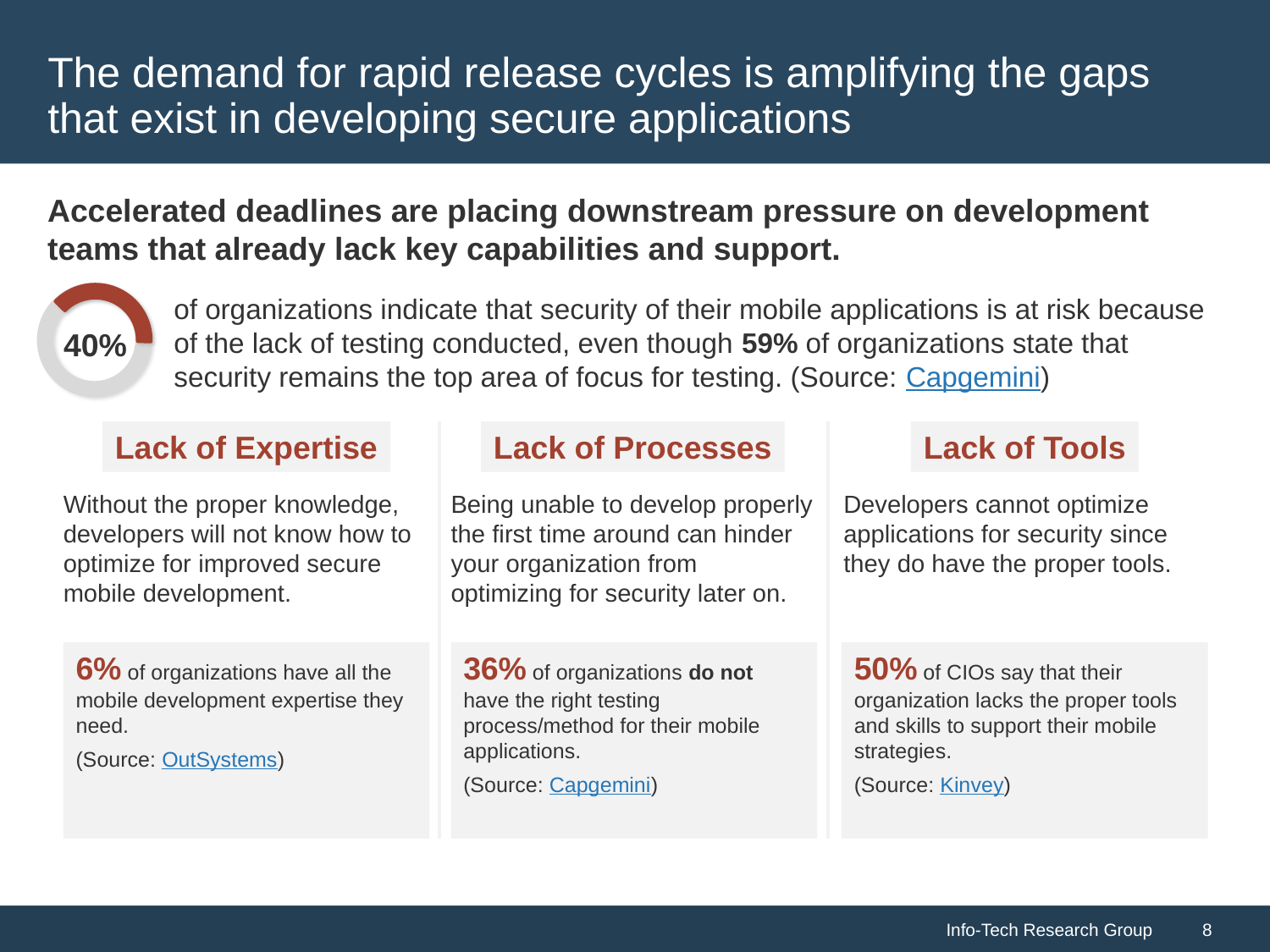

The demand for rapid release cycles is amplifying the gaps that exist in developing secure applications
Accelerated deadlines are placing downstream pressure on development teams that already lack key capabilities and support.
of organizations indicate that security of their mobile applications is at risk because of the lack of testing conducted, even though 59% of organizations state that security remains the top area of focus for testing. (Source: Capgemini)

40%
Lack of Expertise
Lack of Processes
Lack of Tools
Developers cannot optimize applications for security since they do have the proper tools.
Without the proper knowledge, developers will not know how to optimize for improved secure mobile development.
Being unable to develop properly the first time around can hinder your organization from optimizing for security later on.
6% of organizations have all the mobile development expertise they need.
(Source: OutSystems)
36% of organizations do not have the right testing process/method for their mobile applications.
(Source: Capgemini)
50% of CIOs say that their organization lacks the proper tools and skills to support their mobile strategies.
(Source: Kinvey)